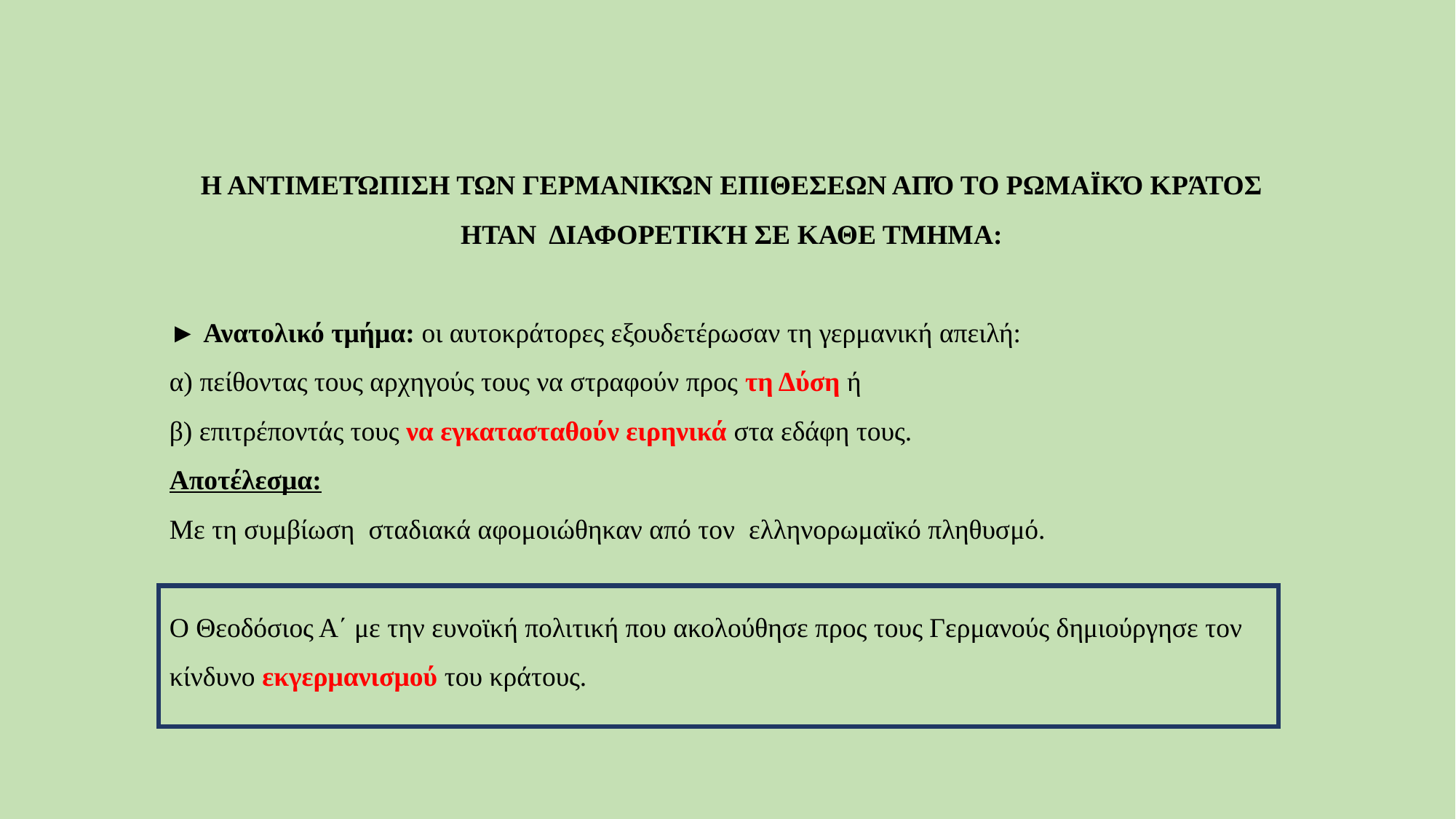

Η αντιμετώπιση των γερμανικών επιθεσεων από το ρωμαϊκό κράτος ηταν  διαφορετική σε καθε τμημα:

► Ανατολικό τμήμα: οι αυτοκράτορες εξουδετέρωσαν τη γερμανική απειλή:
α) πείθοντας τους αρχηγούς τους να στραφούν προς τη Δύση ή
β) επιτρέποντάς τους να εγκατασταθούν ειρηνικά στα εδάφη τους.
Αποτέλεσμα:
Με τη συμβίωση  σταδιακά αφομοιώθηκαν από τον  ελληνορωμαϊκό πληθυσμό.

Ο Θεοδόσιος Α΄ με την ευνοϊκή πολιτική που ακολούθησε προς τους Γερμανούς δημιούργησε τον κίνδυνο εκγερμανισμού του κράτους.